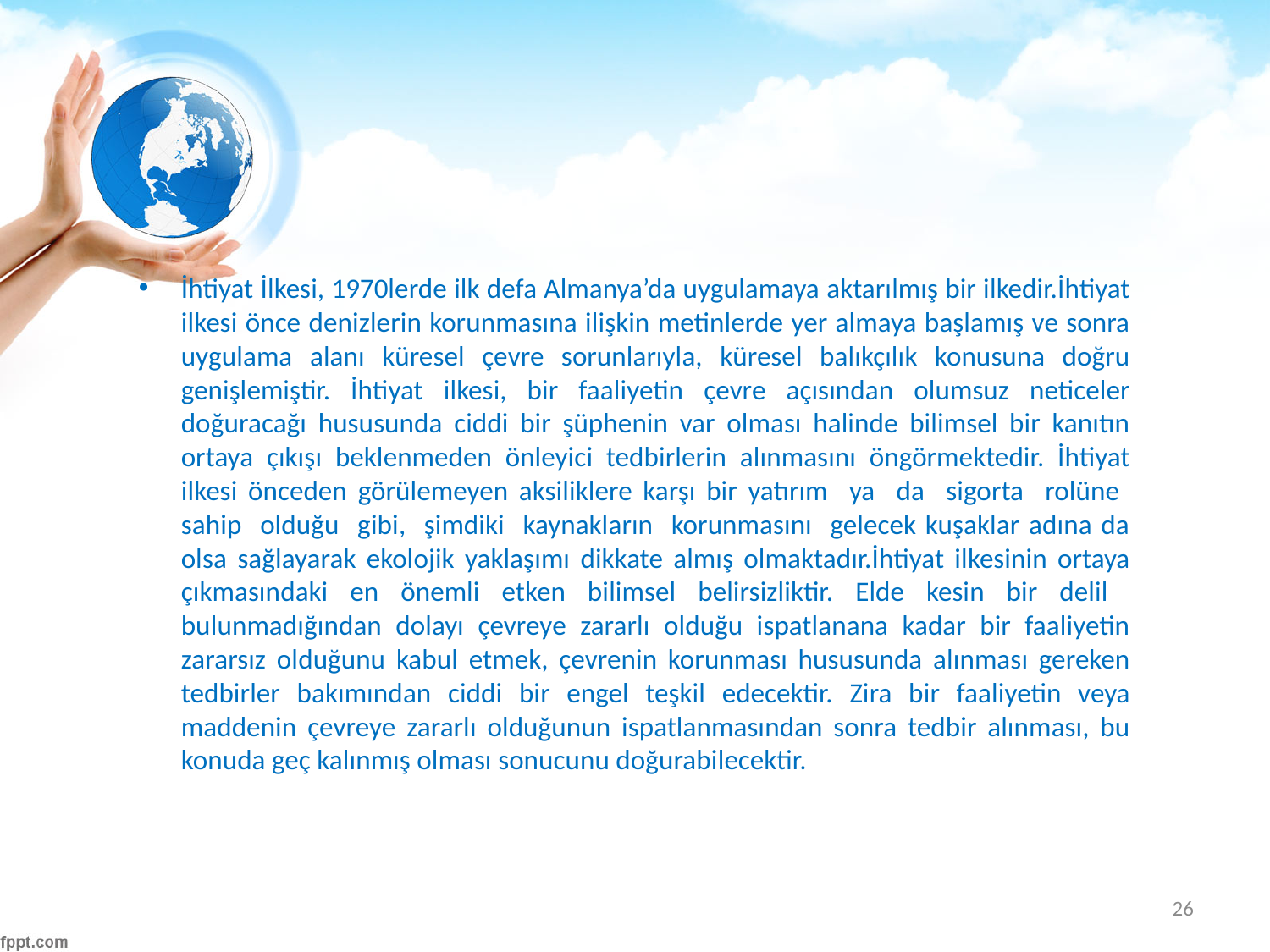

#
İhtiyat İlkesi, 1970lerde ilk defa Almanya’da uygulamaya aktarılmış bir ilkedir.İhtiyat ilkesi önce denizlerin korunmasına ilişkin metinlerde yer almaya başlamış ve sonra uygulama alanı küresel çevre sorunlarıyla, küresel balıkçılık konusuna doğru genişlemiştir. İhtiyat ilkesi, bir faaliyetin çevre açısından olumsuz neticeler doğuracağı hususunda ciddi bir şüphenin var olması halinde bilimsel bir kanıtın ortaya çıkışı beklenmeden önleyici tedbirlerin alınmasını öngörmektedir. İhtiyat ilkesi önceden görülemeyen aksiliklere karşı bir yatırım  ya  da  sigorta  rolüne  sahip  olduğu  gibi,  şimdiki  kaynakların  korunmasını  gelecek kuşaklar adına da olsa sağlayarak ekolojik yaklaşımı dikkate almış olmaktadır.İhtiyat ilkesinin ortaya çıkmasındaki en önemli etken bilimsel belirsizliktir. Elde kesin bir delil  bulunmadığından  dolayı  çevreye  zararlı  olduğu  ispatlanana  kadar  bir  faaliyetin zararsız olduğunu kabul etmek, çevrenin korunması hususunda alınması gereken tedbirler bakımından ciddi bir engel teşkil edecektir. Zira bir faaliyetin veya maddenin çevreye zararlı olduğunun ispatlanmasından sonra tedbir alınması, bu konuda geç kalınmış olması sonucunu doğurabilecektir.

26